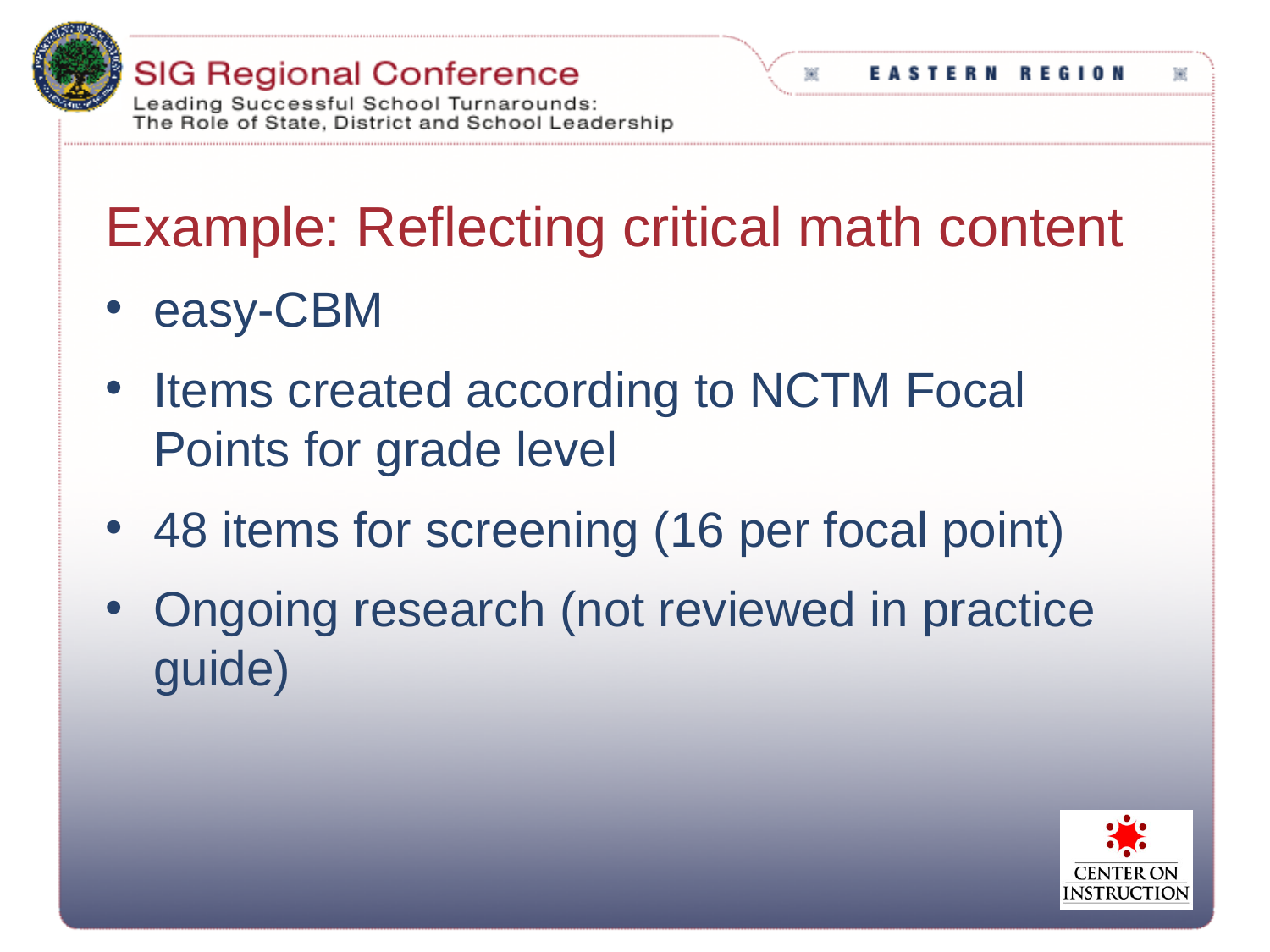

# Example: Reflecting critical math content
easy-CBM
Items created according to NCTM Focal Points for grade level
48 items for screening (16 per focal point)
Ongoing research (not reviewed in practice guide)